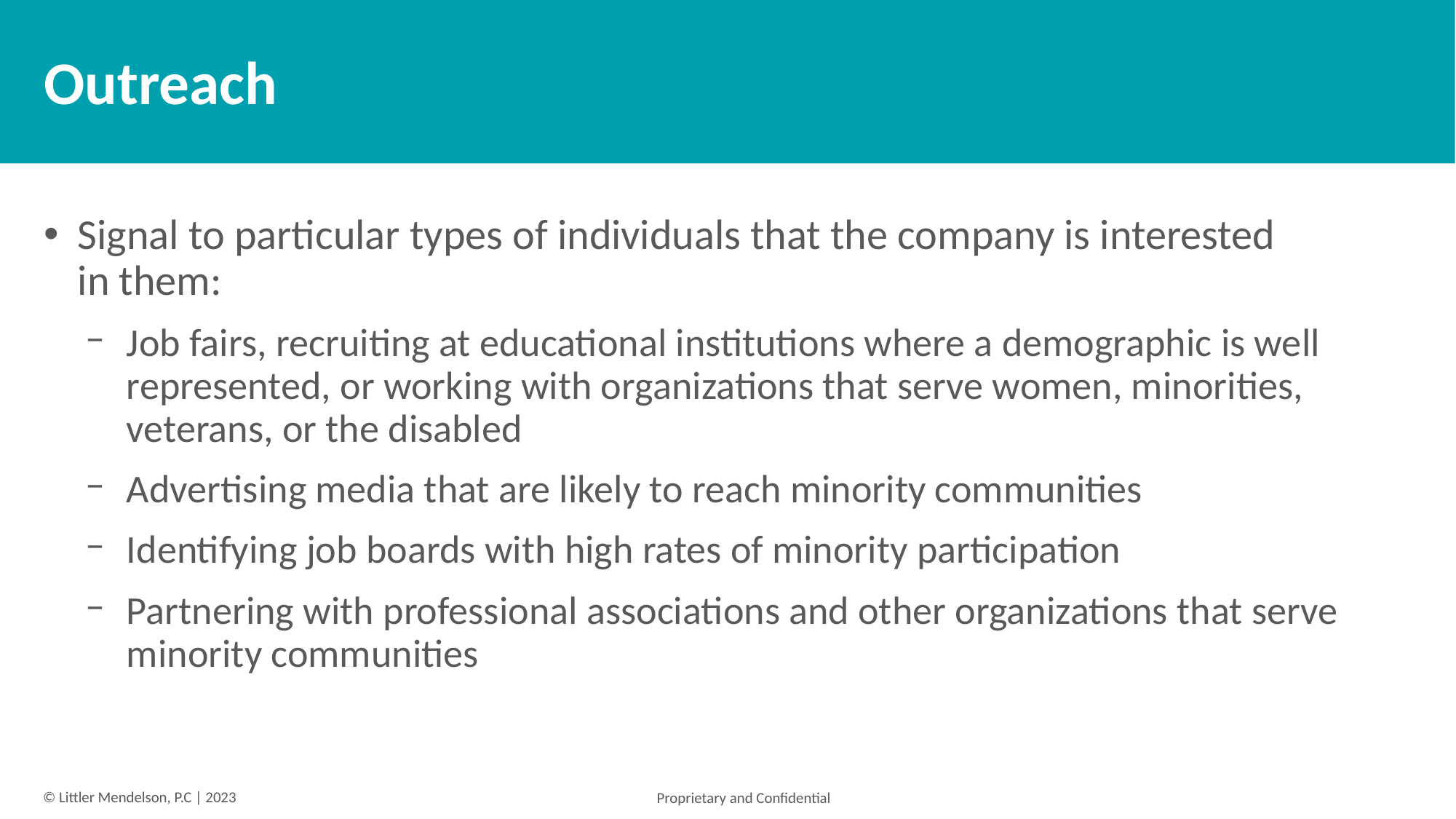

# Outreach
Signal to particular types of individuals that the company is interested
in them:
Job fairs, recruiting at educational institutions where a demographic is well represented, or working with organizations that serve women, minorities, veterans, or the disabled
Advertising media that are likely to reach minority communities
Identifying job boards with high rates of minority participation
Partnering with professional associations and other organizations that serve minority communities